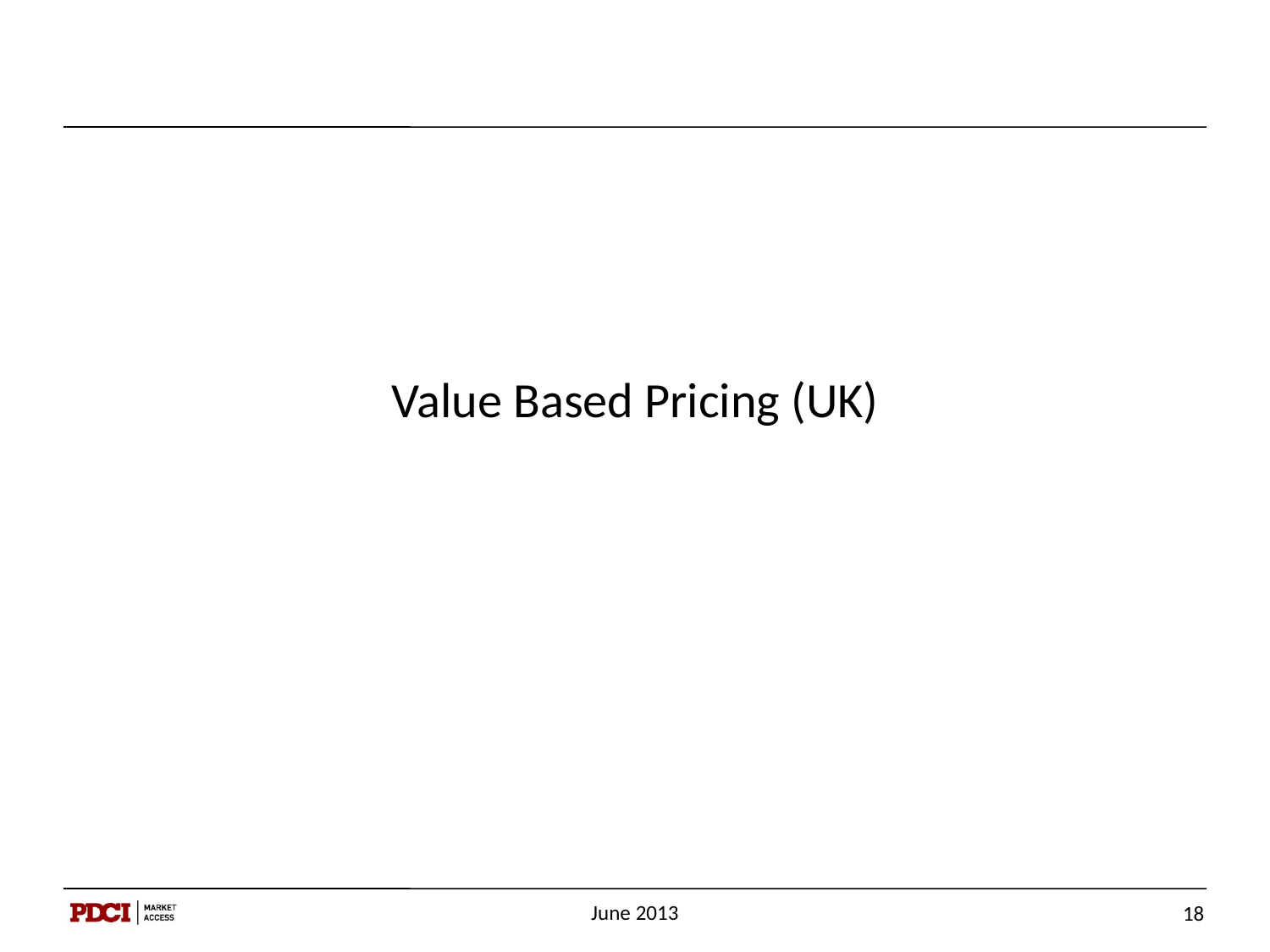

# Value Based Pricing (UK)

June 2013
18